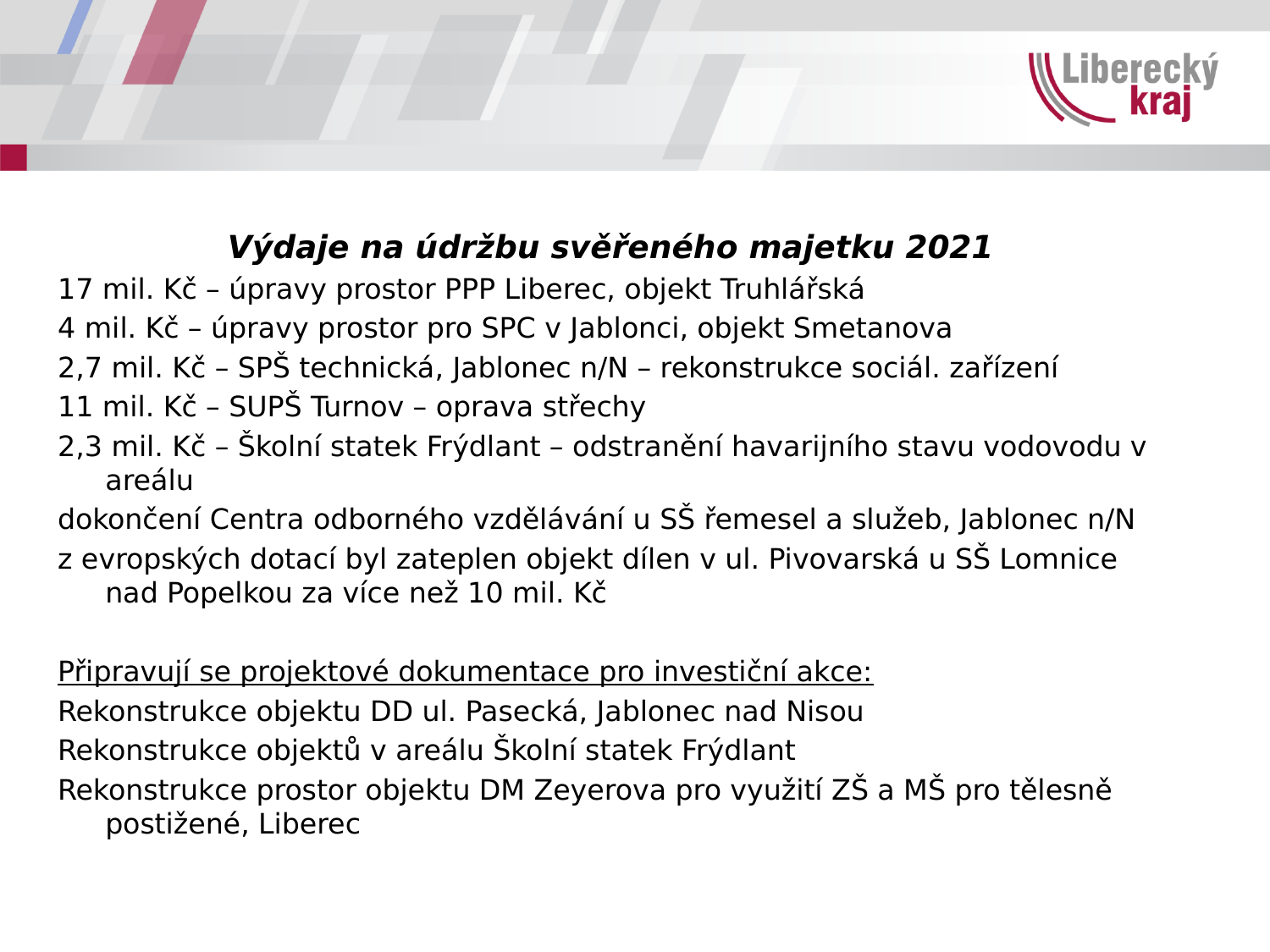

Výdaje na údržbu svěřeného majetku 2021
17 mil. Kč – úpravy prostor PPP Liberec, objekt Truhlářská
4 mil. Kč – úpravy prostor pro SPC v Jablonci, objekt Smetanova
2,7 mil. Kč – SPŠ technická, Jablonec n/N – rekonstrukce sociál. zařízení
11 mil. Kč – SUPŠ Turnov – oprava střechy
2,3 mil. Kč – Školní statek Frýdlant – odstranění havarijního stavu vodovodu v areálu
dokončení Centra odborného vzdělávání u SŠ řemesel a služeb, Jablonec n/N
z evropských dotací byl zateplen objekt dílen v ul. Pivovarská u SŠ Lomnice nad Popelkou za více než 10 mil. Kč

Připravují se projektové dokumentace pro investiční akce:
Rekonstrukce objektu DD ul. Pasecká, Jablonec nad Nisou
Rekonstrukce objektů v areálu Školní statek Frýdlant
Rekonstrukce prostor objektu DM Zeyerova pro využití ZŠ a MŠ pro tělesně postižené, Liberec